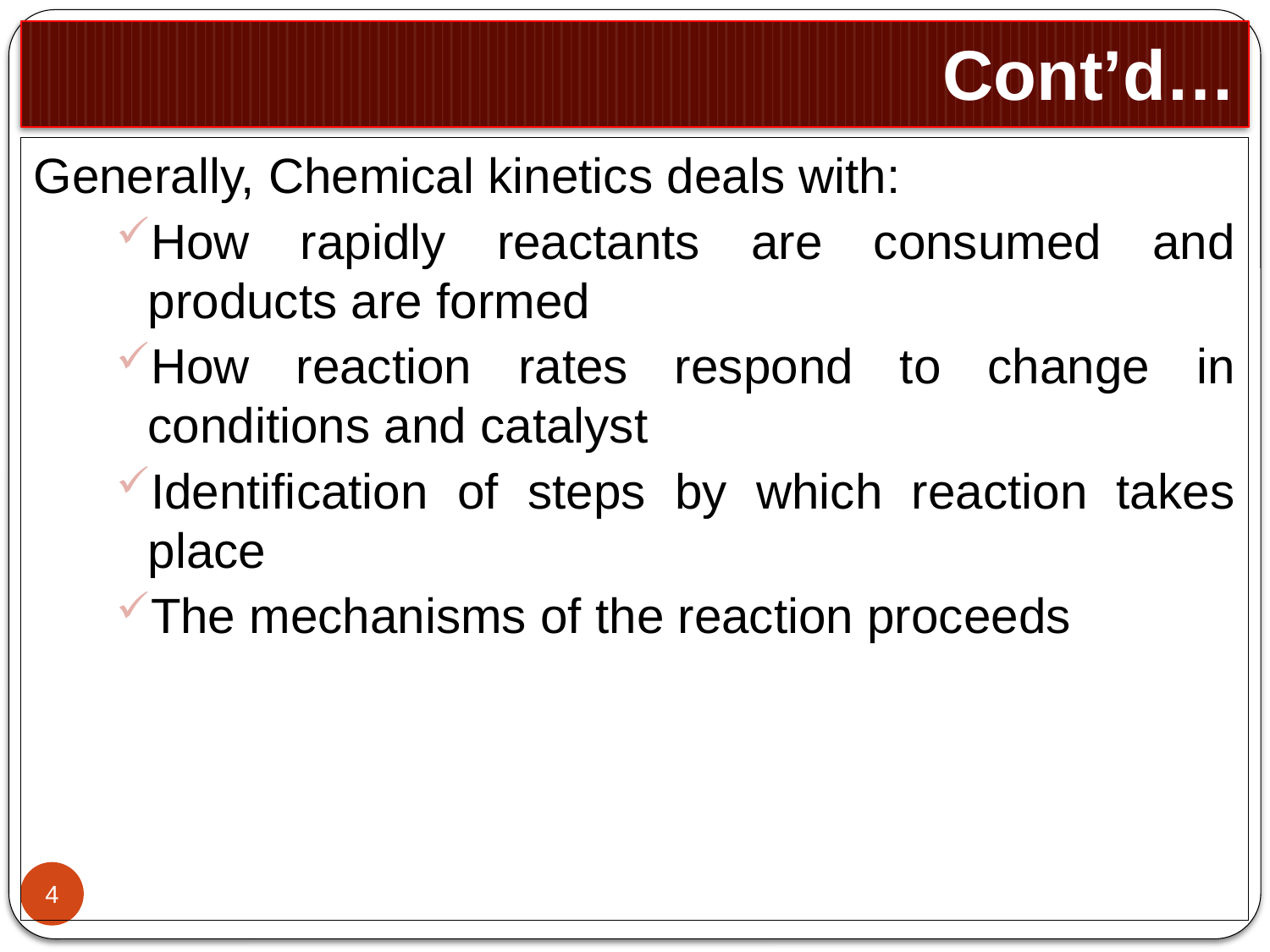

# Cont’d…
Generally, Chemical kinetics deals with:
How rapidly reactants are consumed and products are formed
How reaction rates respond to change in conditions and catalyst
Identification of steps by which reaction takes place
The mechanisms of the reaction proceeds
4